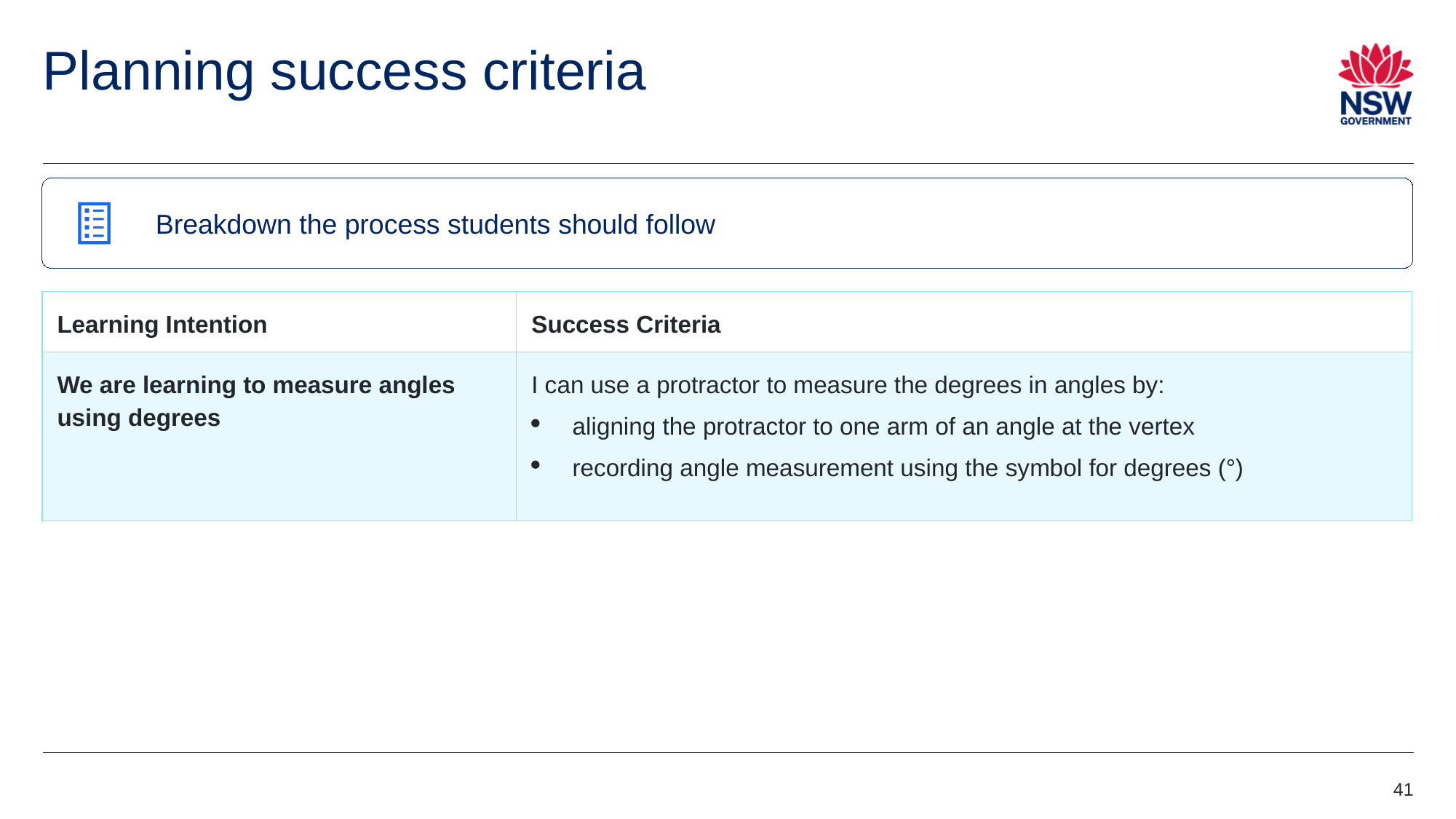

# Planning success criteria (4)

Breakdown the process students should follow

| Learning Intention | Success Criteria |
| --- | --- |
| We are learning to measure angles using degrees | I can use a protractor to measure the degrees in angles by: aligning the protractor to one arm of an angle at the vertex  recording angle measurement using the symbol for degrees (°) |
41